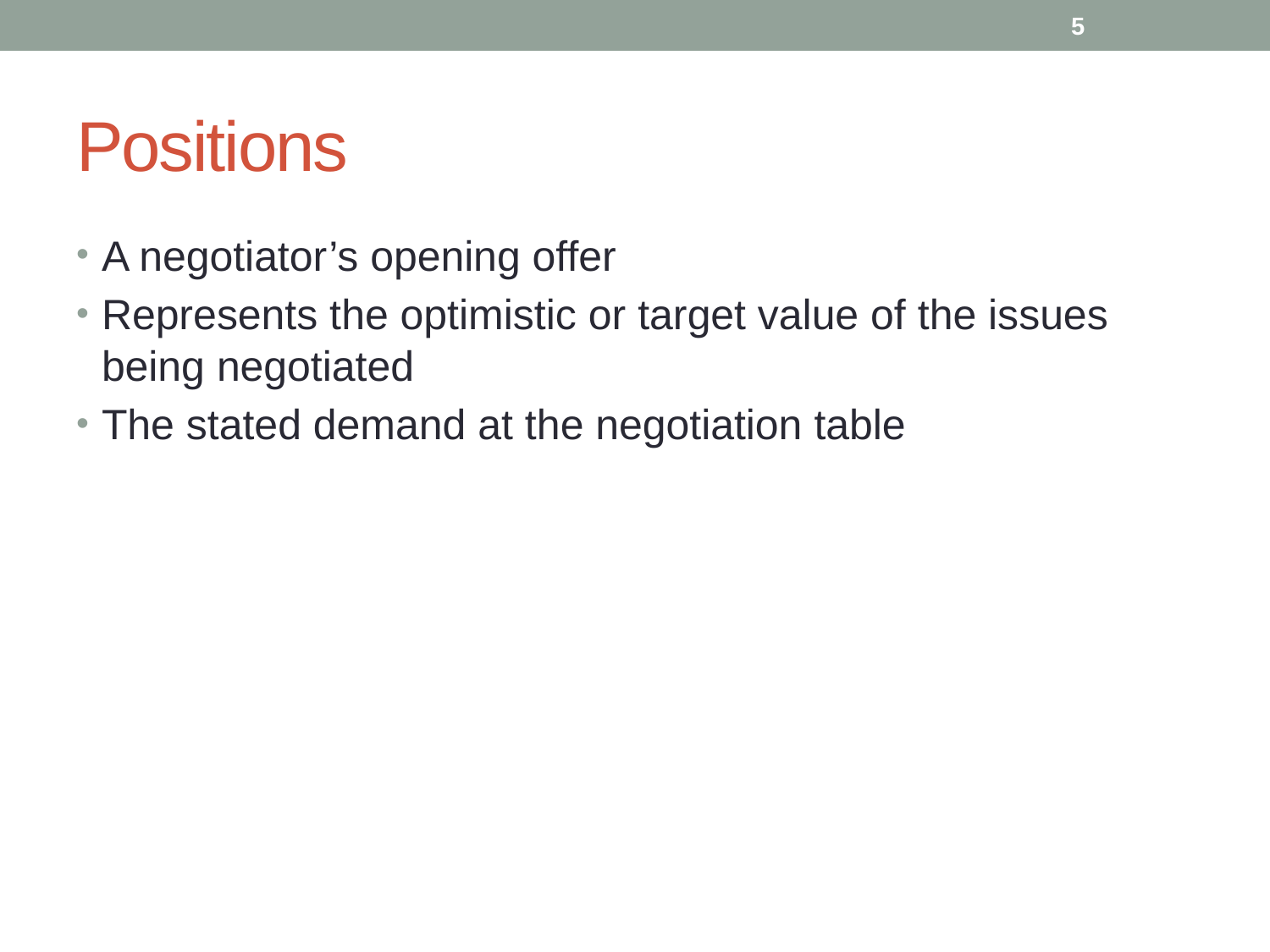

5
# Positions
A negotiator’s opening offer
Represents the optimistic or target value of the issues being negotiated
The stated demand at the negotiation table